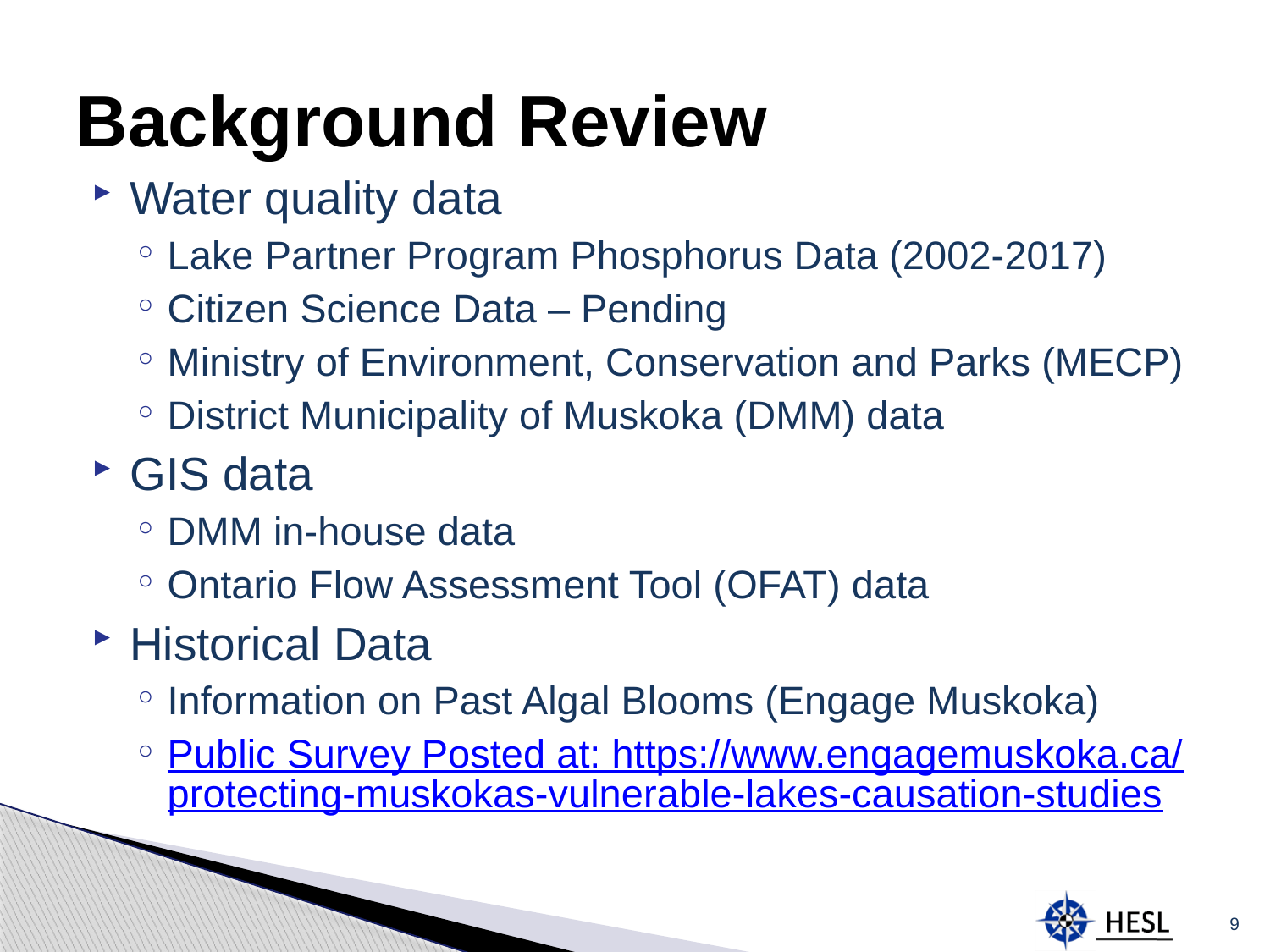

# Background Review
Water quality data
Lake Partner Program Phosphorus Data (2002-2017)
Citizen Science Data – Pending
Ministry of Environment, Conservation and Parks (MECP)
District Municipality of Muskoka (DMM) data
GIS data
DMM in-house data
Ontario Flow Assessment Tool (OFAT) data
Historical Data
Information on Past Algal Blooms (Engage Muskoka)
Public Survey Posted at: https://www.engagemuskoka.ca/protecting-muskokas-vulnerable-lakes-causation-studies
9